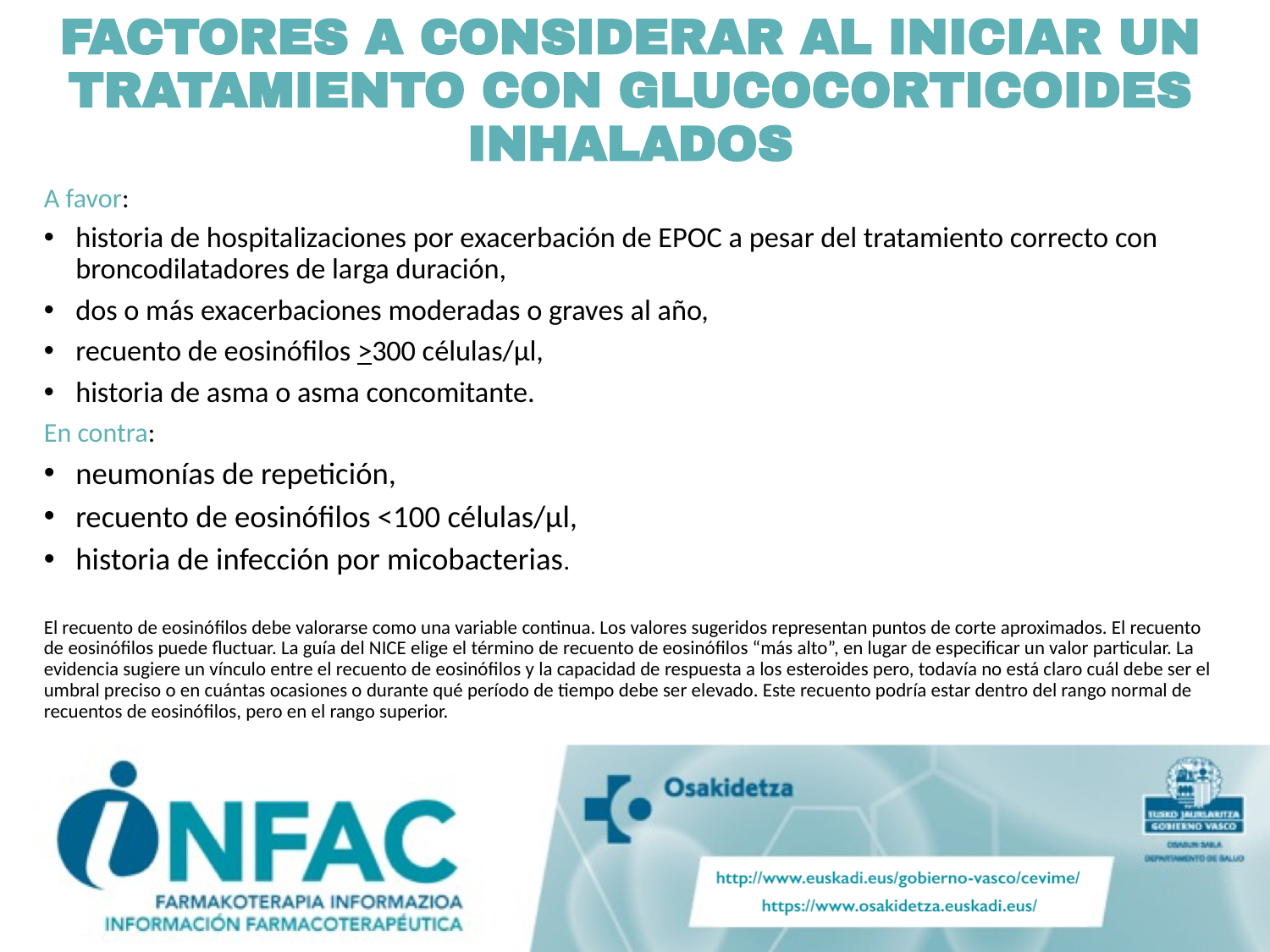

# FACTORES A CONSIDERAR AL INICIAR UN TRATAMIENTO CON GLUCOCORTICOIDES INHALADOS
A favor:
historia de hospitalizaciones por exacerbación de EPOC a pesar del tratamiento correcto con broncodilatadores de larga duración,
dos o más exacerbaciones moderadas o graves al año,
recuento de eosinófilos >300 células/μl,
historia de asma o asma concomitante.
En contra:
neumonías de repetición,
recuento de eosinófilos <100 células/μl,
historia de infección por micobacterias.

El recuento de eosinófilos debe valorarse como una variable continua. Los valores sugeridos representan puntos de corte aproximados. El recuento de eosinófilos puede fluctuar. La guía del NICE elige el término de recuento de eosinófilos “más alto”, en lugar de especificar un valor particular. La evidencia sugiere un vínculo entre el recuento de eosinófilos y la capacidad de respuesta a los esteroides pero, todavía no está claro cuál debe ser el umbral preciso o en cuántas ocasiones o durante qué período de tiempo debe ser elevado. Este recuento podría estar dentro del rango normal de recuentos de eosinófilos, pero en el rango superior.